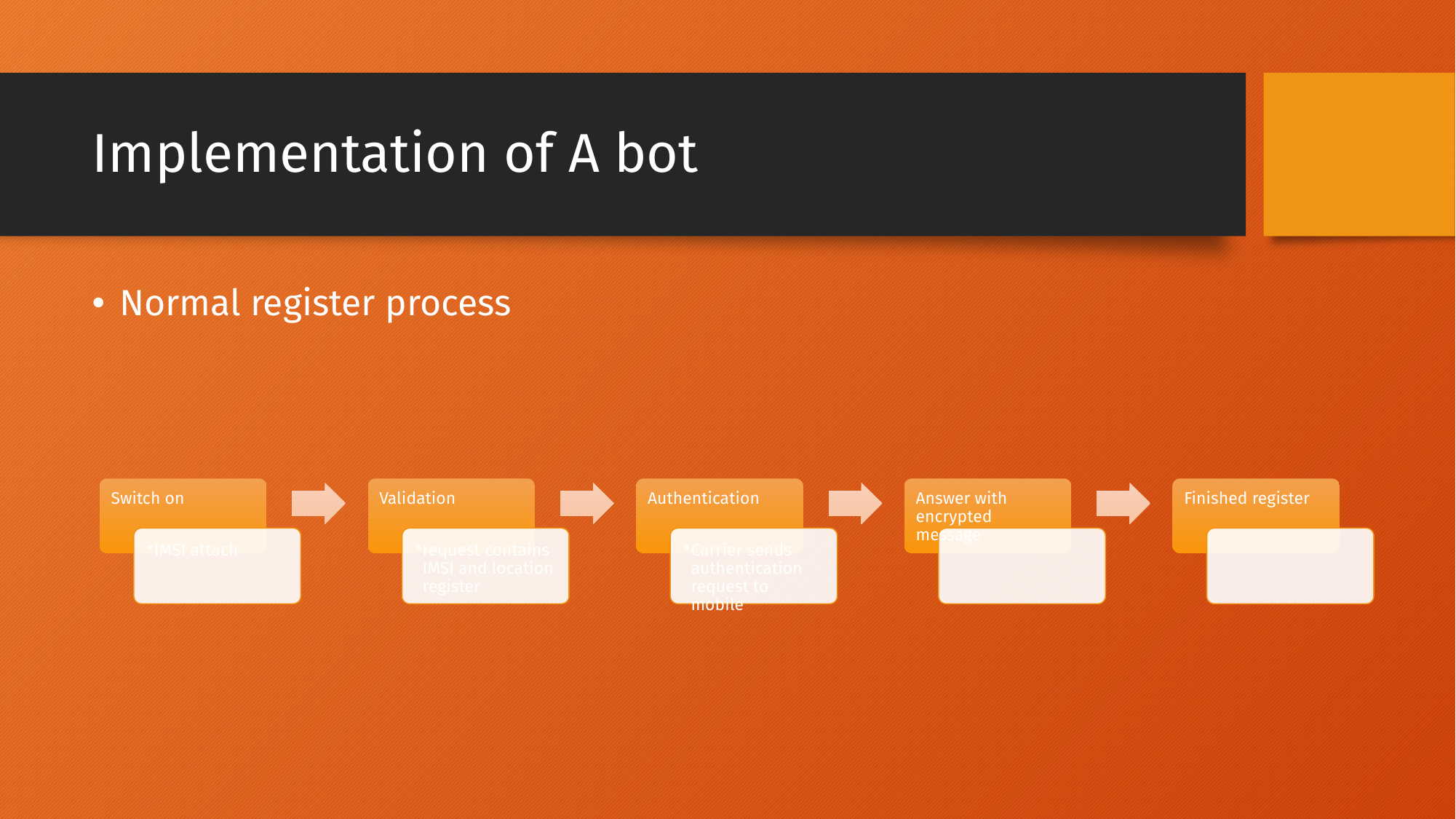

# Implementation of A bot
Normal register process

Switch on
IMSI attach

Validation
request contains IMSI and location register

Authentication
Carrier sends authentication request to mobile

Answer with encrypted message

Finished register